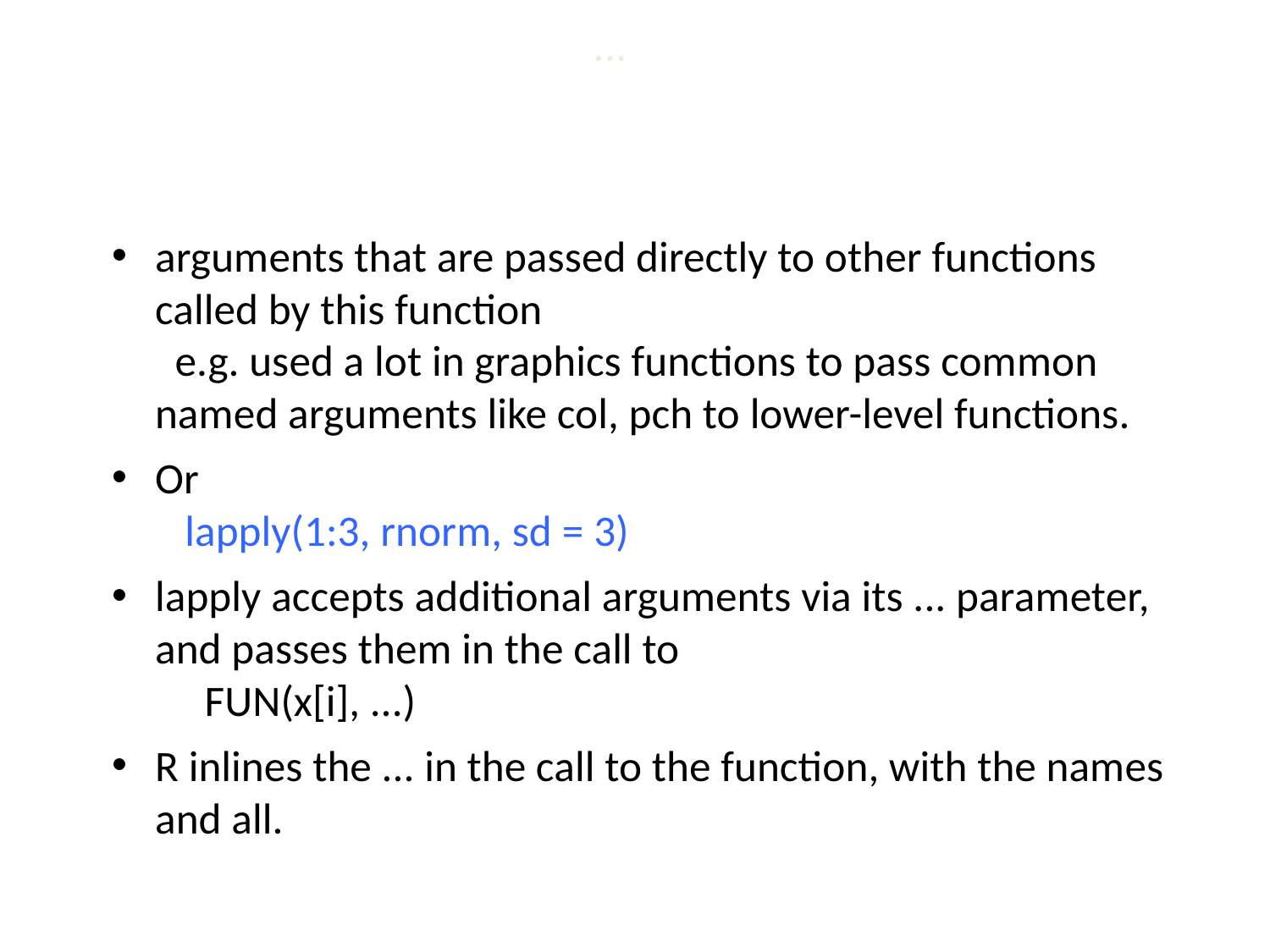

# ...
arguments that are passed directly to other functions called by this function
  e.g. used a lot in graphics functions to pass common named arguments like col, pch to lower-level functions.
Or
   lapply(1:3, rnorm, sd = 3)
lapply accepts additional arguments via its ... parameter, and passes them in the call to
     FUN(x[i], ...)
R inlines the ... in the call to the function, with the names and all.